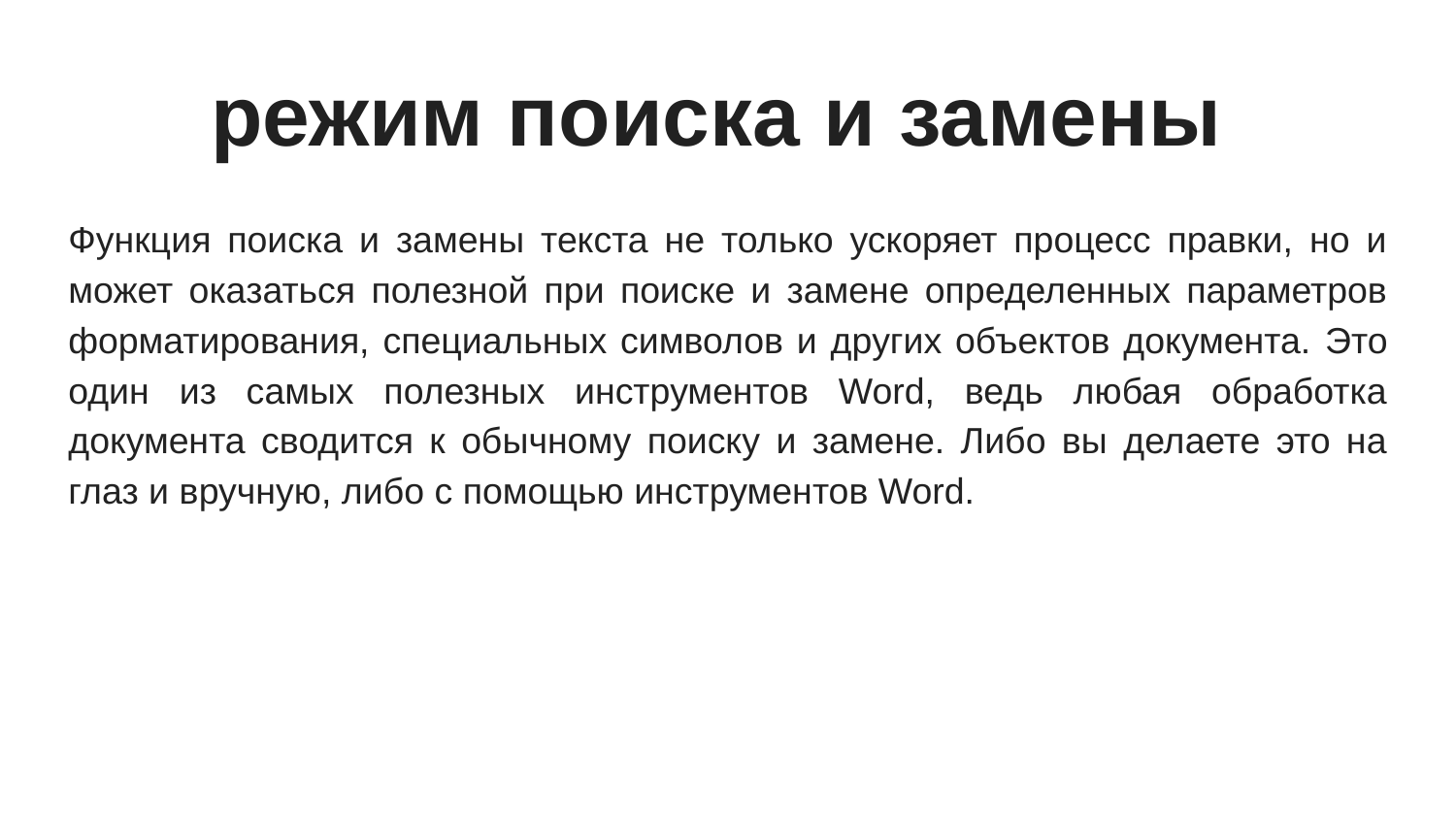

# режим поиска и замены
Функция поиска и замены текста не только ускоряет процесс правки, но и может оказаться полезной при поиске и замене определенных параметров форматирования, специальных символов и других объектов документа. Это один из самых полезных инструментов Word, ведь любая обработка документа сводится к обычному поиску и замене. Либо вы делаете это на глаз и вручную, либо с помощью инструментов Word.